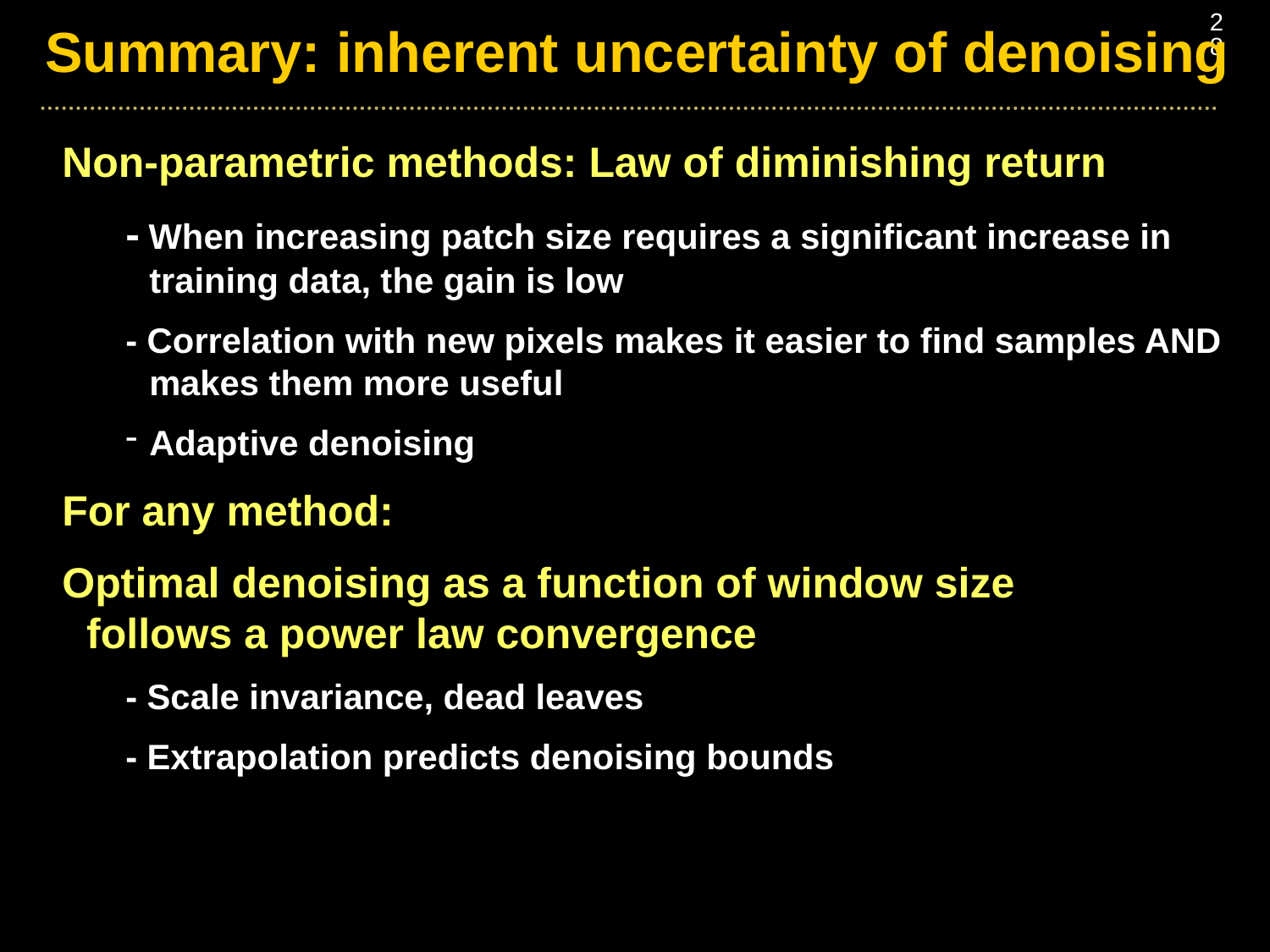

28
Summary: inherent uncertainty of denoising

Non-parametric methods: Law of diminishing return
- When increasing patch size requires a significant increase in training data, the gain is low
- Correlation with new pixels makes it easier to find samples AND makes them more useful
Adaptive denoising
For any method:
Optimal denoising as a function of window size
follows a power law convergence
- Scale invariance, dead leaves
- Extrapolation predicts denoising bounds